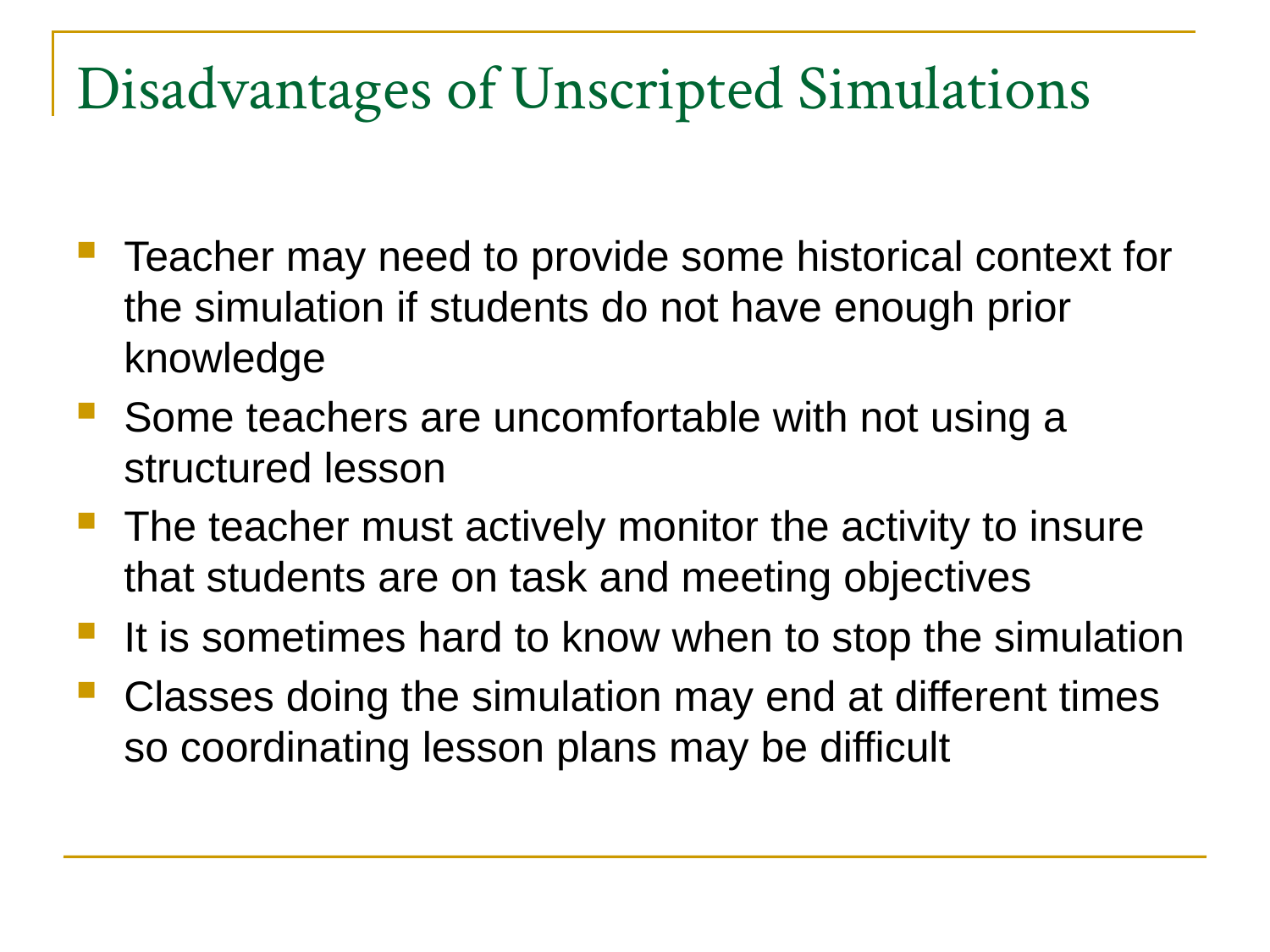

# Disadvantages of Unscripted Simulations
Teacher may need to provide some historical context for the simulation if students do not have enough prior knowledge
Some teachers are uncomfortable with not using a structured lesson
The teacher must actively monitor the activity to insure that students are on task and meeting objectives
It is sometimes hard to know when to stop the simulation
Classes doing the simulation may end at different times so coordinating lesson plans may be difficult